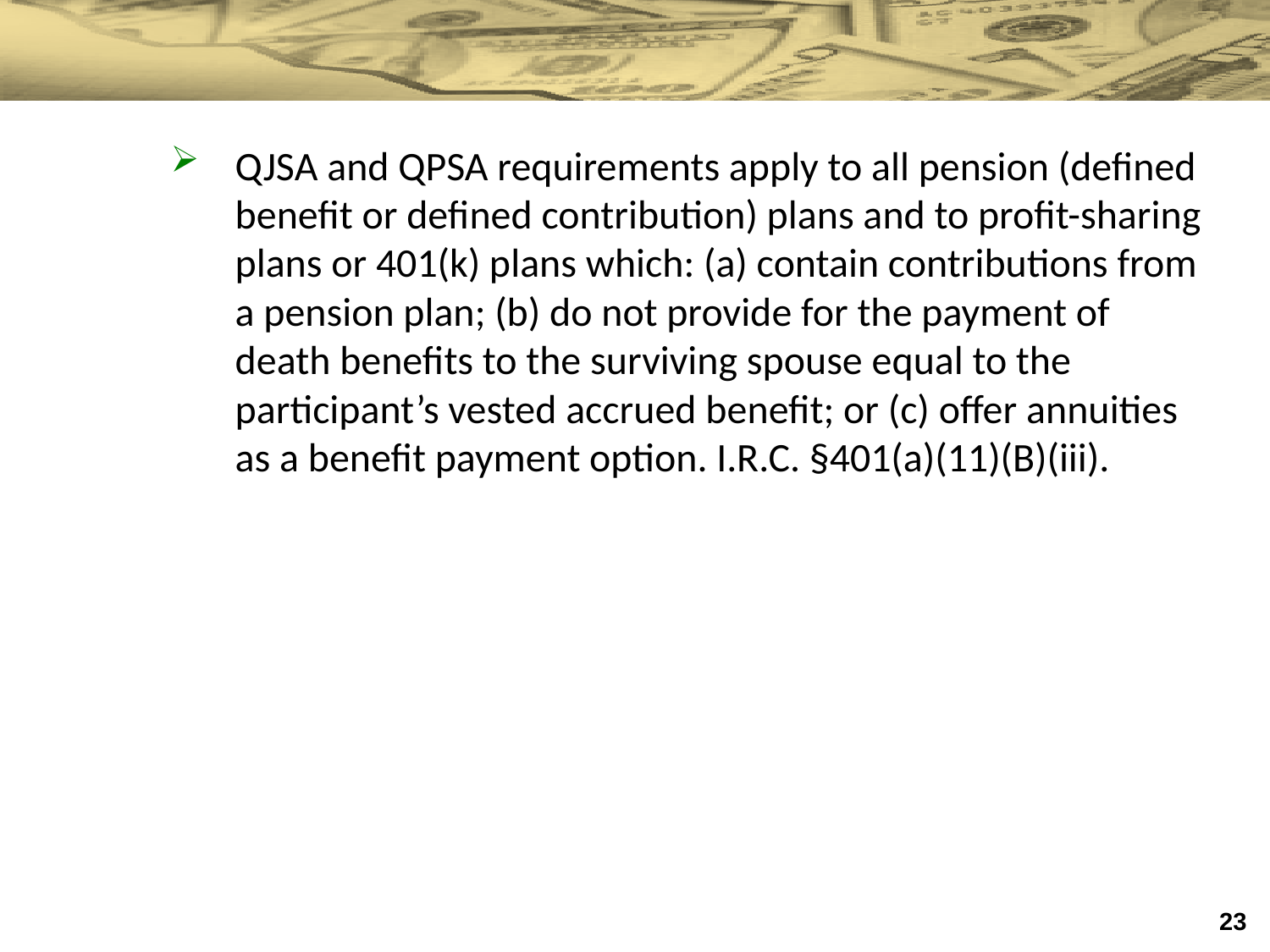

QJSA and QPSA requirements apply to all pension (defined benefit or defined contribution) plans and to profit-sharing plans or 401(k) plans which: (a) contain contributions from a pension plan; (b) do not provide for the payment of death benefits to the surviving spouse equal to the participant’s vested accrued benefit; or (c) offer annuities as a benefit payment option. I.R.C. §401(a)(11)(B)(iii).